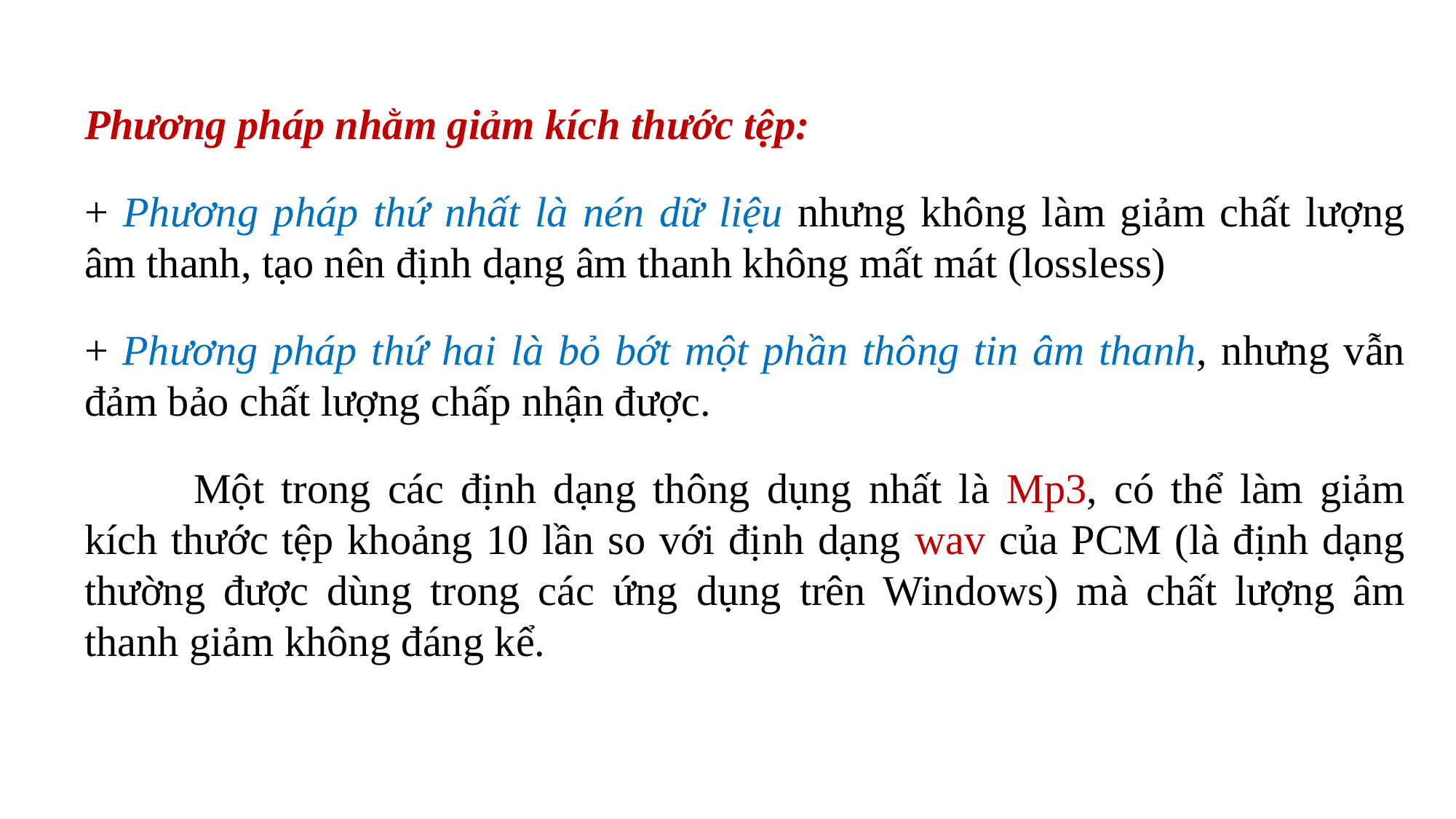

Phương pháp nhằm giảm kích thước tệp:
+ Phương pháp thứ nhất là nén dữ liệu nhưng không làm giảm chất lượng âm thanh, tạo nên định dạng âm thanh không mất mát (lossless)
+ Phương pháp thứ hai là bỏ bớt một phần thông tin âm thanh, nhưng vẫn đảm bảo chất lượng chấp nhận được.
	Một trong các định dạng thông dụng nhất là Mp3, có thể làm giảm kích thước tệp khoảng 10 lần so với định dạng wav của PCM (là định dạng thường được dùng trong các ứng dụng trên Windows) mà chất lượng âm thanh giảm không đáng kể.